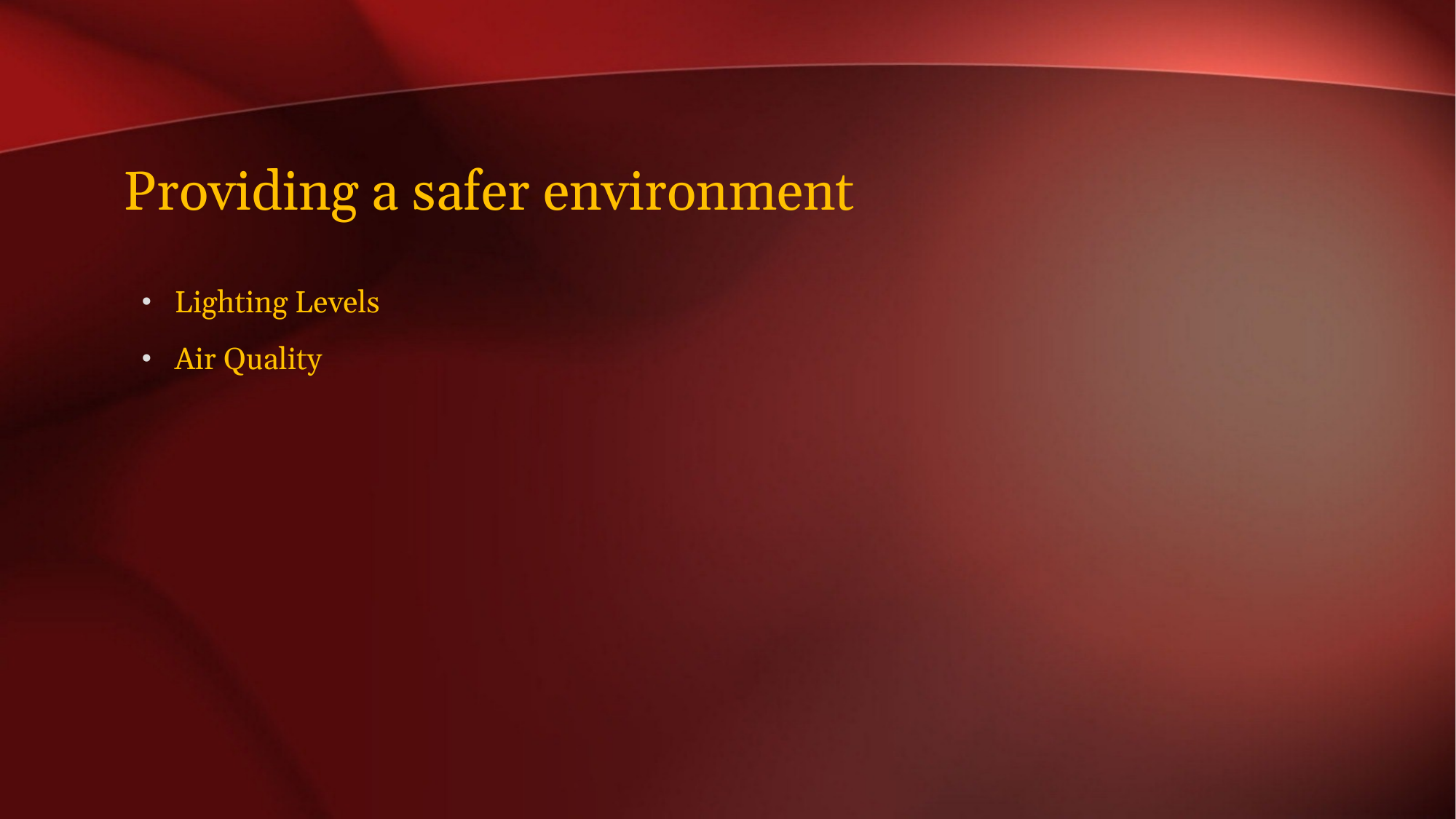

# Providing a safer environment
Lighting Levels
Air Quality